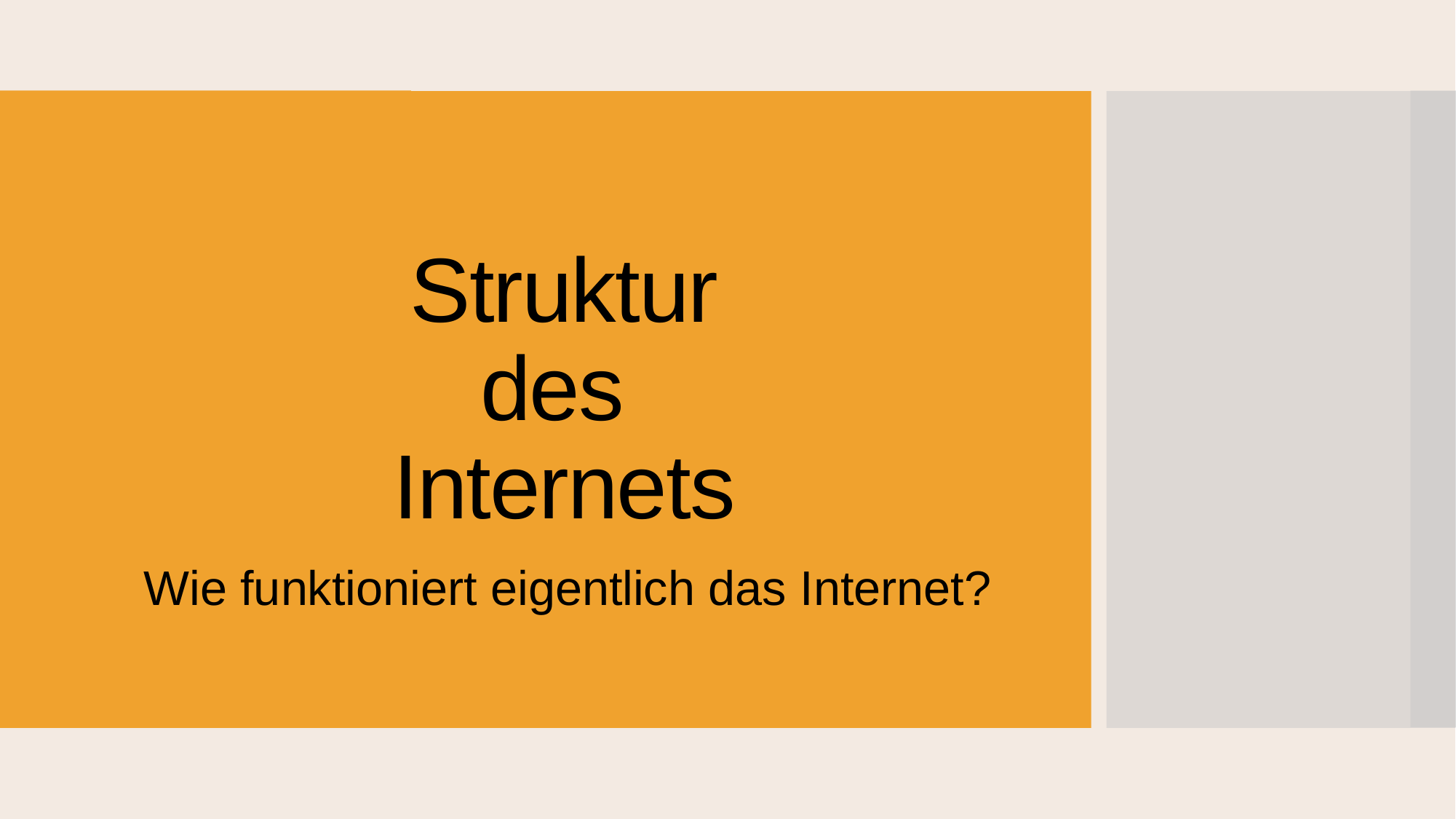

# Struktur des Internets
Wie funktioniert eigentlich das Internet?